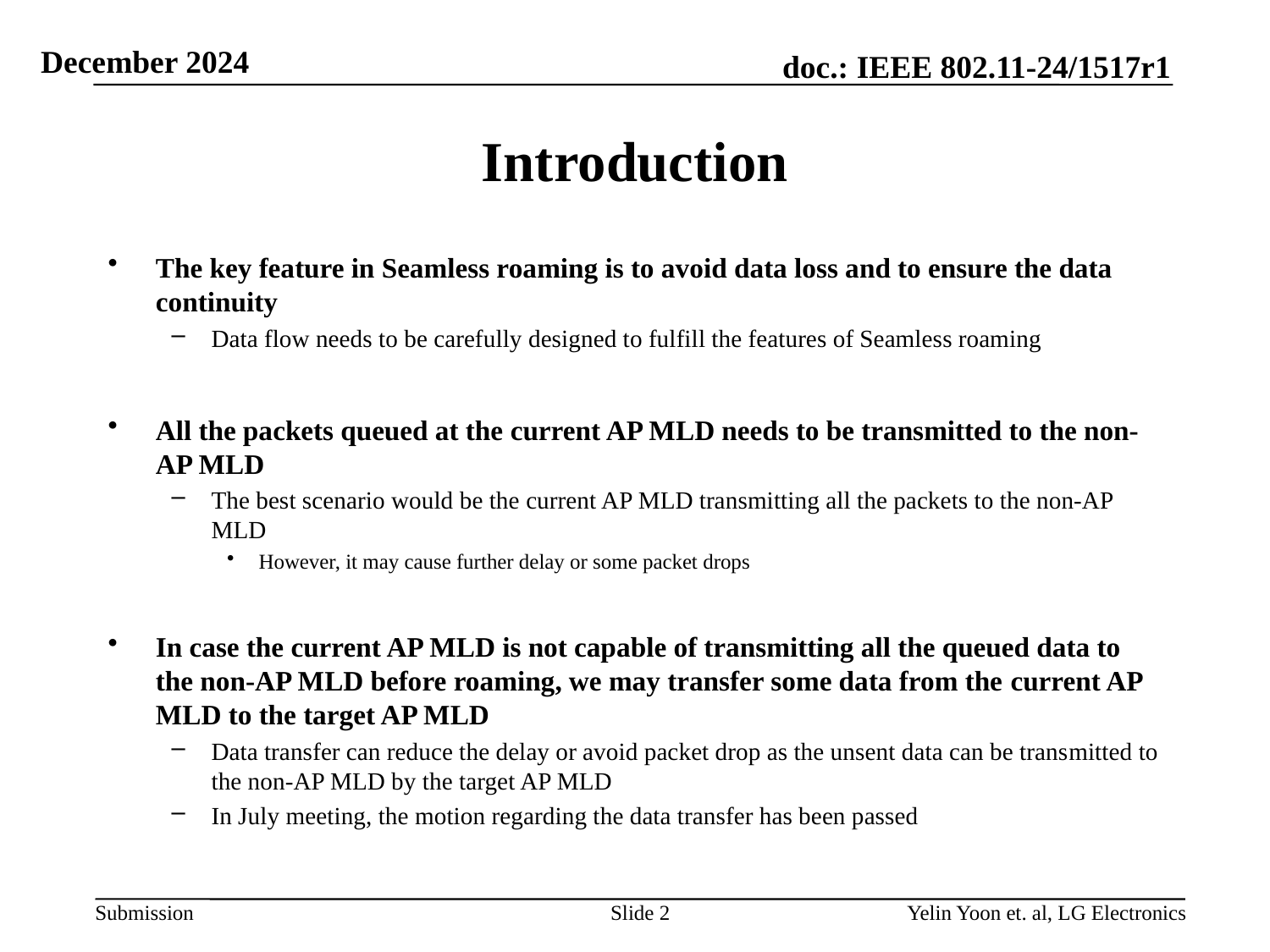

# Introduction
The key feature in Seamless roaming is to avoid data loss and to ensure the data continuity
Data flow needs to be carefully designed to fulfill the features of Seamless roaming

All the packets queued at the current AP MLD needs to be transmitted to the non-AP MLD
The best scenario would be the current AP MLD transmitting all the packets to the non-AP MLD
However, it may cause further delay or some packet drops

In case the current AP MLD is not capable of transmitting all the queued data to the non-AP MLD before roaming, we may transfer some data from the current AP MLD to the target AP MLD
Data transfer can reduce the delay or avoid packet drop as the unsent data can be transmitted to the non-AP MLD by the target AP MLD
In July meeting, the motion regarding the data transfer has been passed
Slide 2
Yelin Yoon et. al, LG Electronics